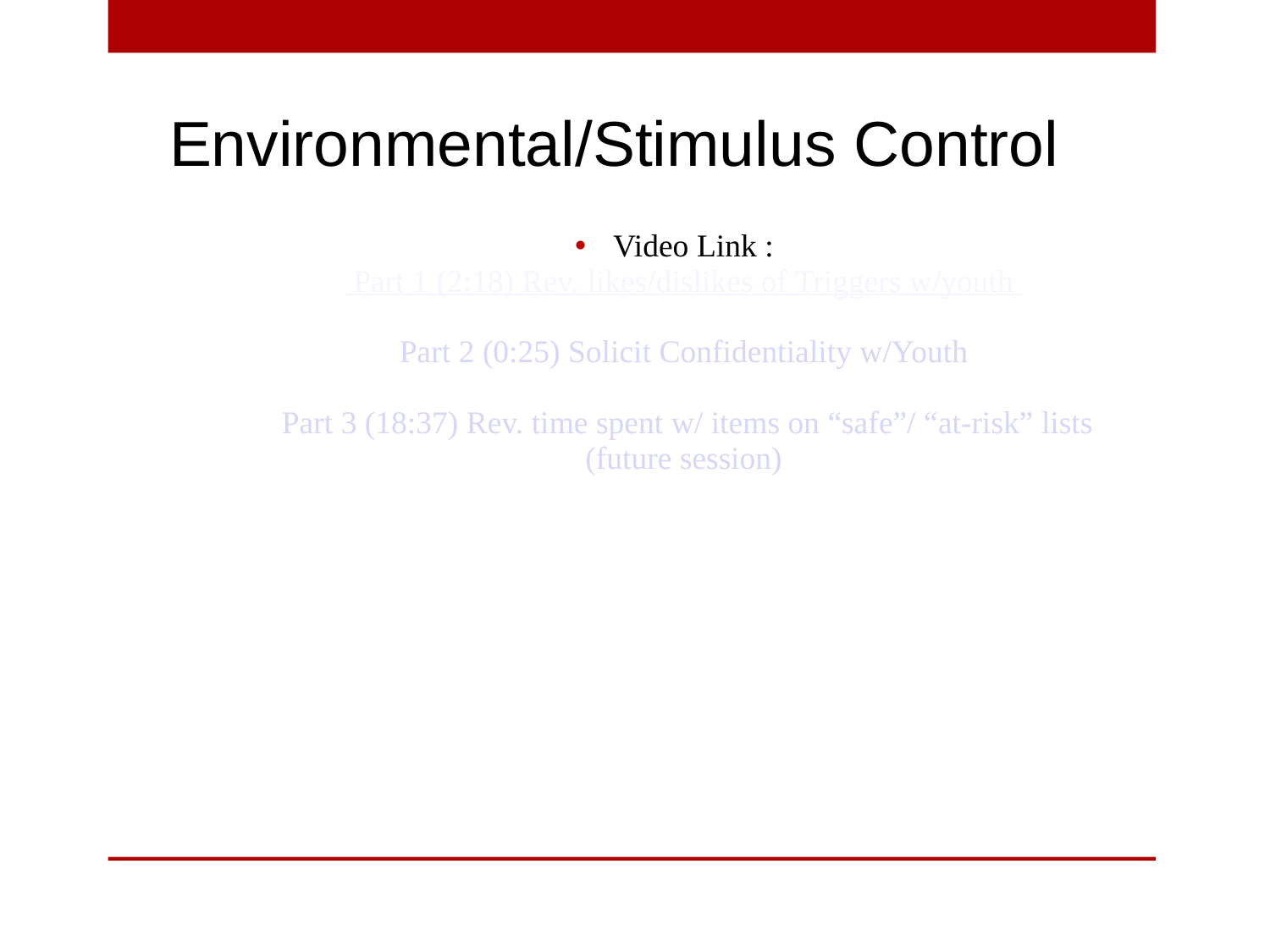

Environmental/Stimulus Control
 Video Link :  Part 1 (2:18) Rev. likes/dislikes of Triggers w/youth

Part 2 (0:25) Solicit Confidentiality w/Youth

Part 3 (18:37) Rev. time spent w/ items on “safe”/ “at-risk” lists (future session)